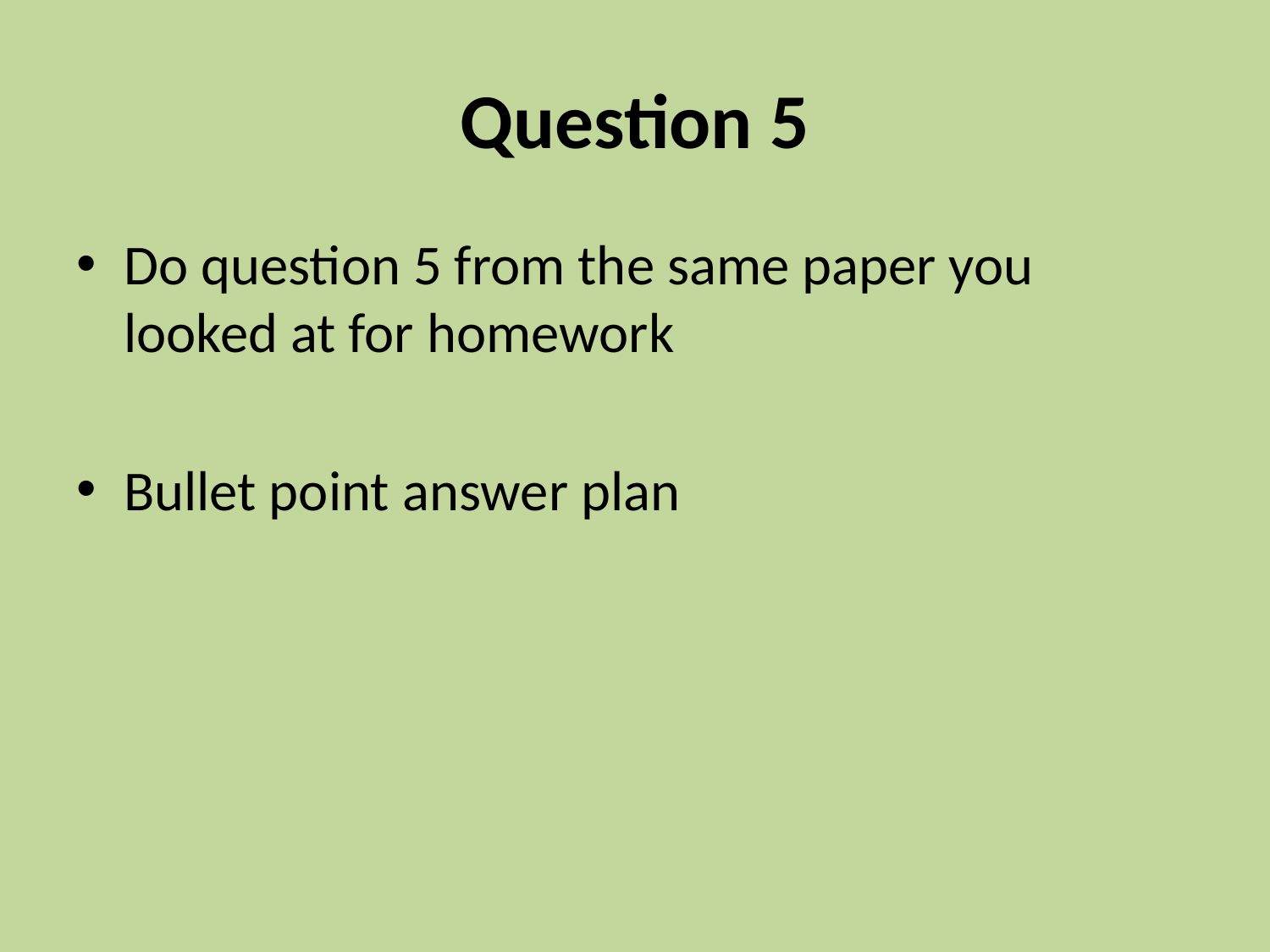

# Question 5
Do question 5 from the same paper you looked at for homework

Bullet point answer plan